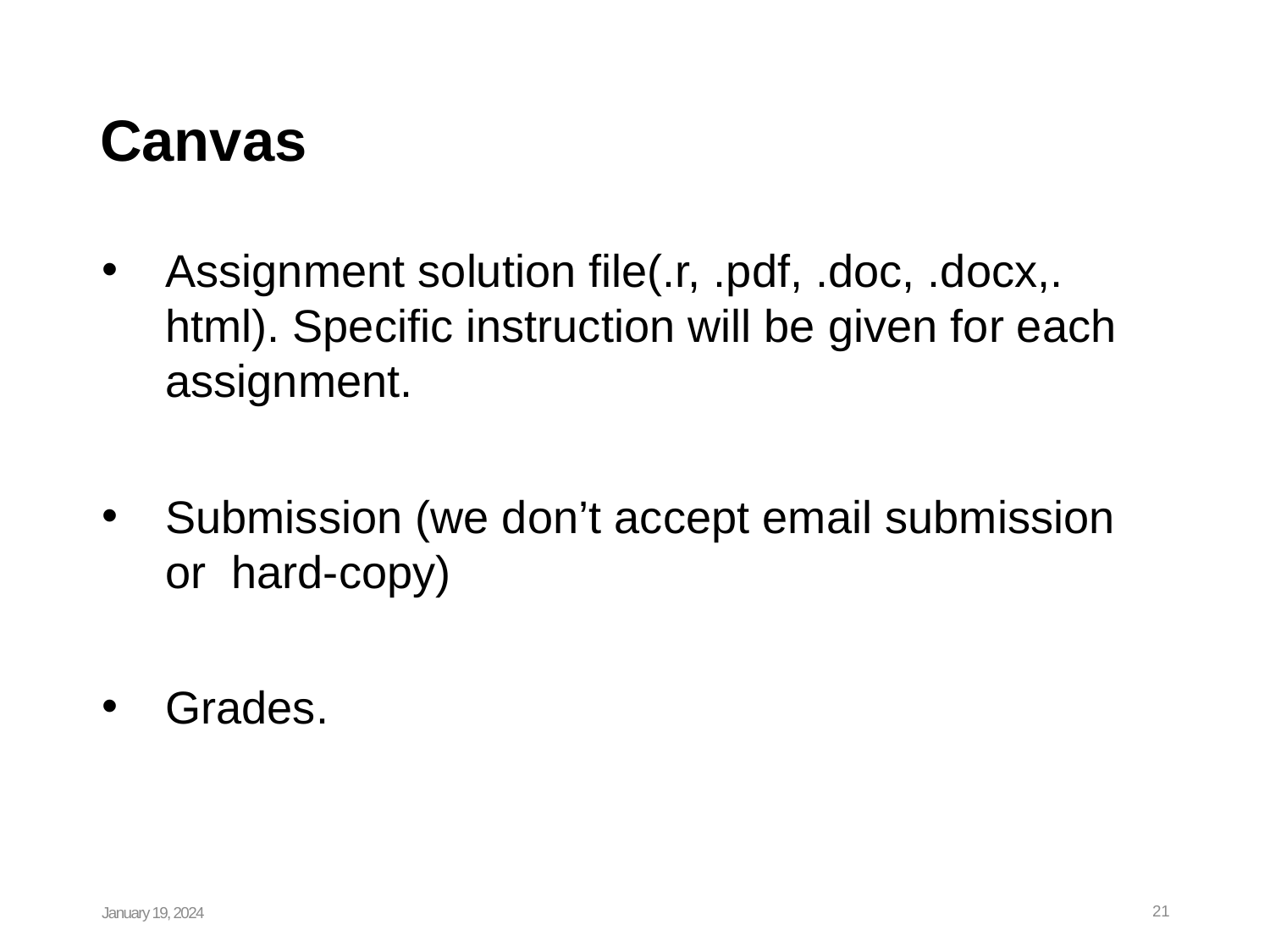

# Canvas
Assignment solution file(.r, .pdf, .doc, .docx,. html). Specific instruction will be given for each assignment.

Submission (we don’t accept email submission or  hard-copy)

Grades.

January 19, 2024
21